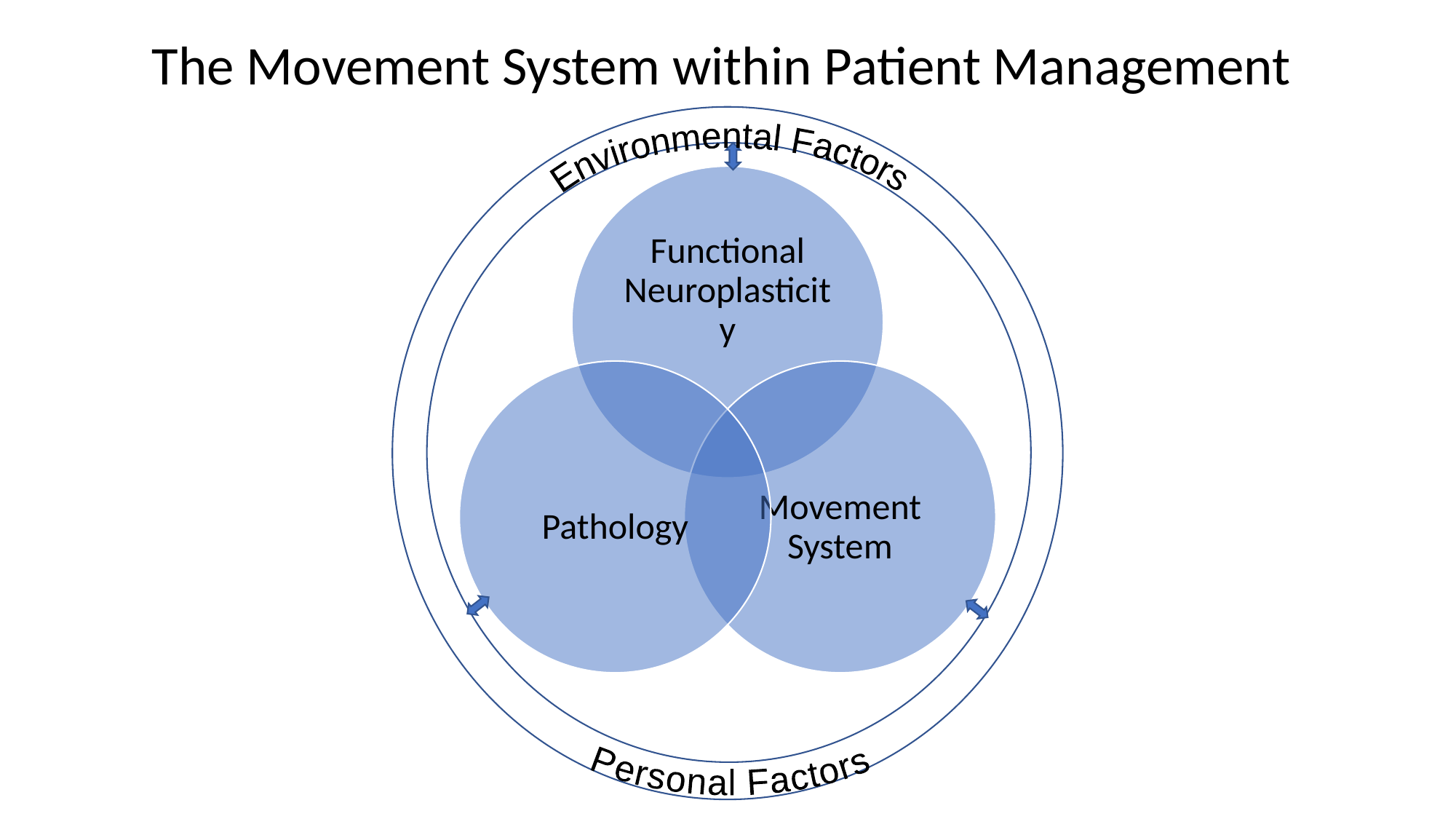

# The Movement System within Patient Management

Environmental Factors

Functional Neuroplasticity
Movement System
Pathology
Personal Factors